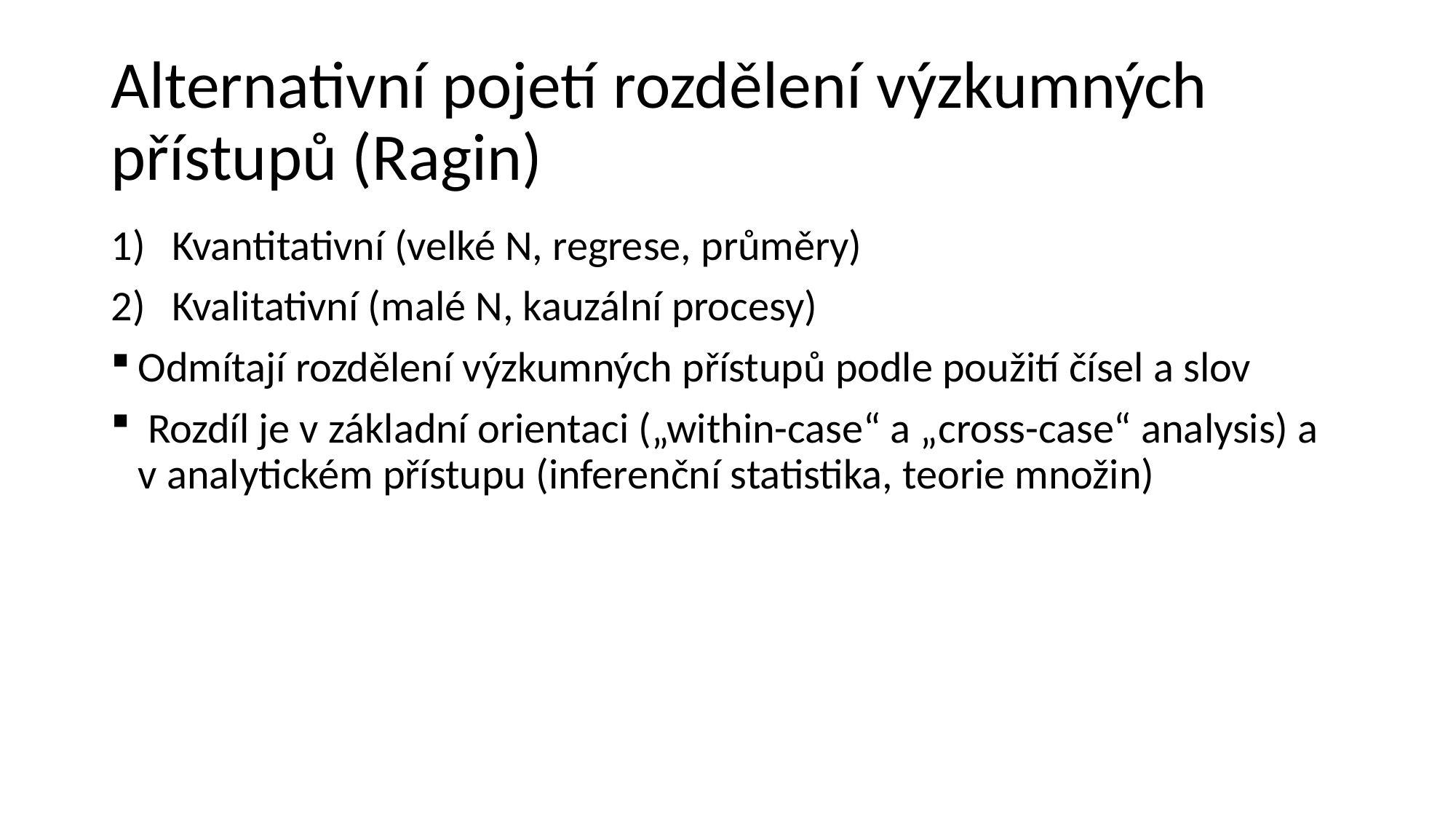

# Alternativní pojetí rozdělení výzkumných přístupů (Ragin)
Kvantitativní (velké N, regrese, průměry)
Kvalitativní (malé N, kauzální procesy)
Odmítají rozdělení výzkumných přístupů podle použití čísel a slov
 Rozdíl je v základní orientaci („within-case“ a „cross-case“ analysis) a v analytickém přístupu (inferenční statistika, teorie množin)